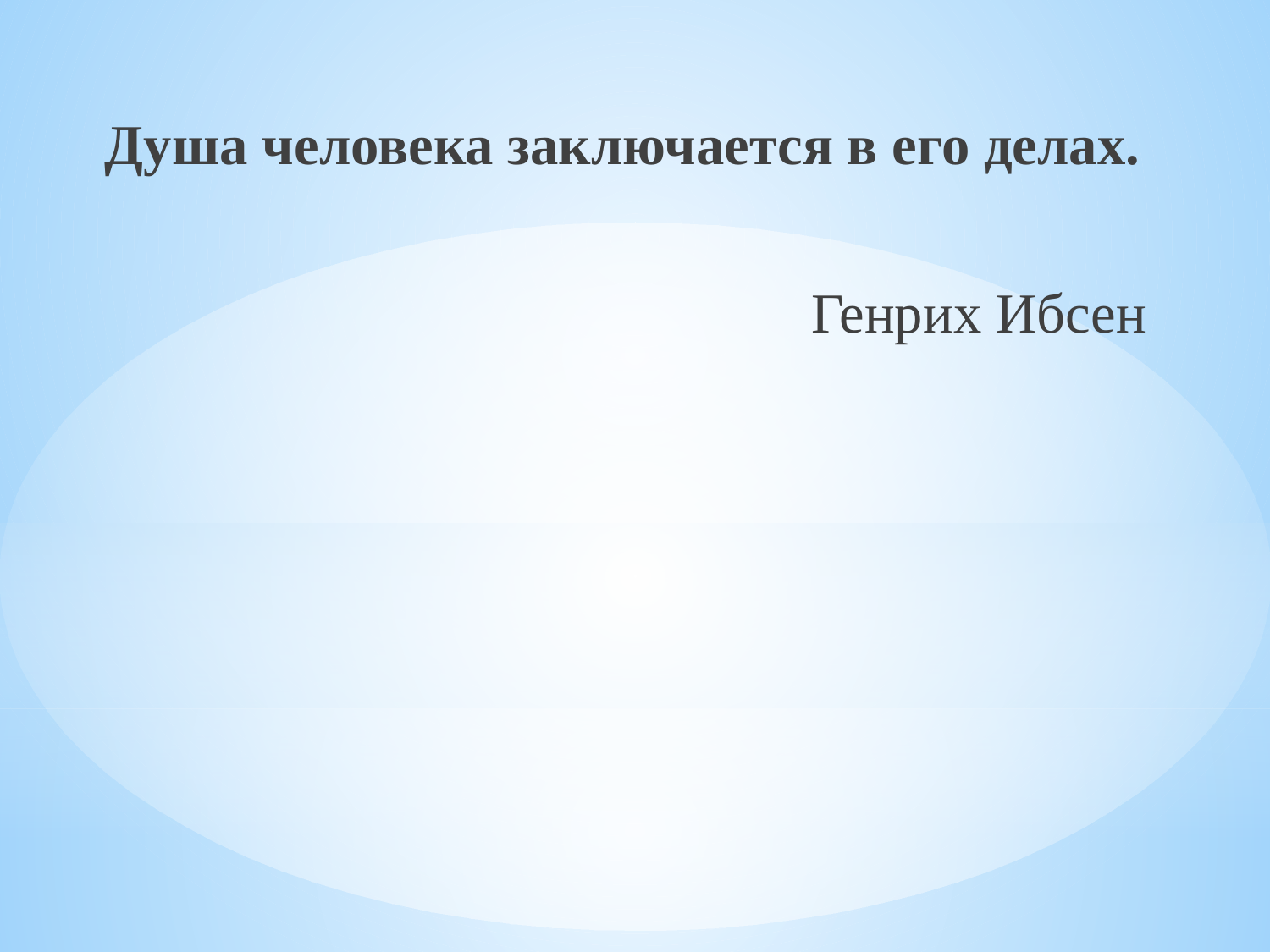

Душа человека заключается в его делах.

                               Генрих Ибсен
#